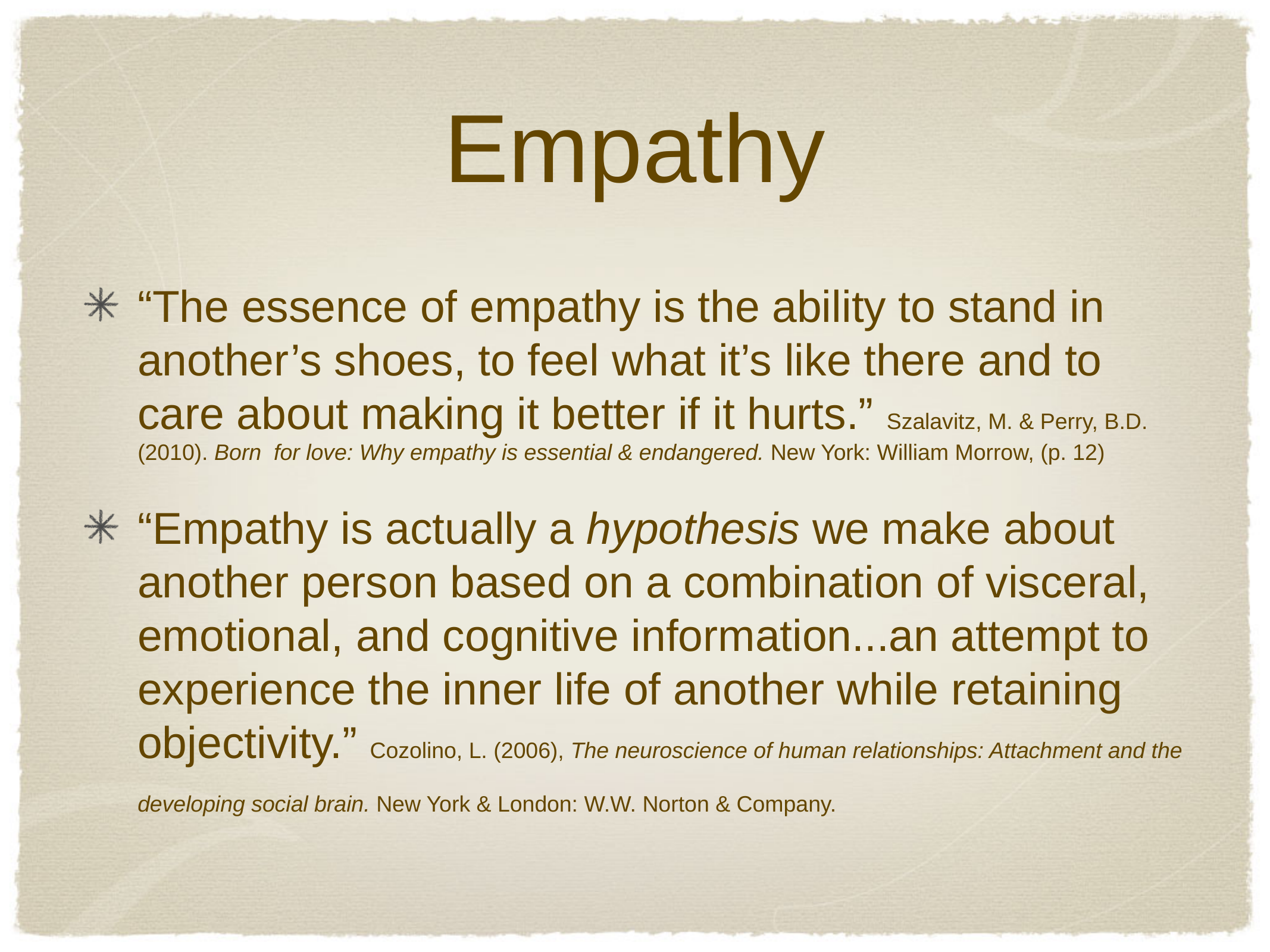

# Empathy
“The essence of empathy is the ability to stand in another’s shoes, to feel what it’s like there and to care about making it better if it hurts.” Szalavitz, M. & Perry, B.D. (2010). Born  for love: Why empathy is essential & endangered. New York: William Morrow, (p. 12)
“Empathy is actually a hypothesis we make about another person based on a combination of visceral, emotional, and cognitive information...an attempt to experience the inner life of another while retaining objectivity.” Cozolino, L. (2006), The neuroscience of human relationships: Attachment and the developing social brain. New York & London: W.W. Norton & Company.